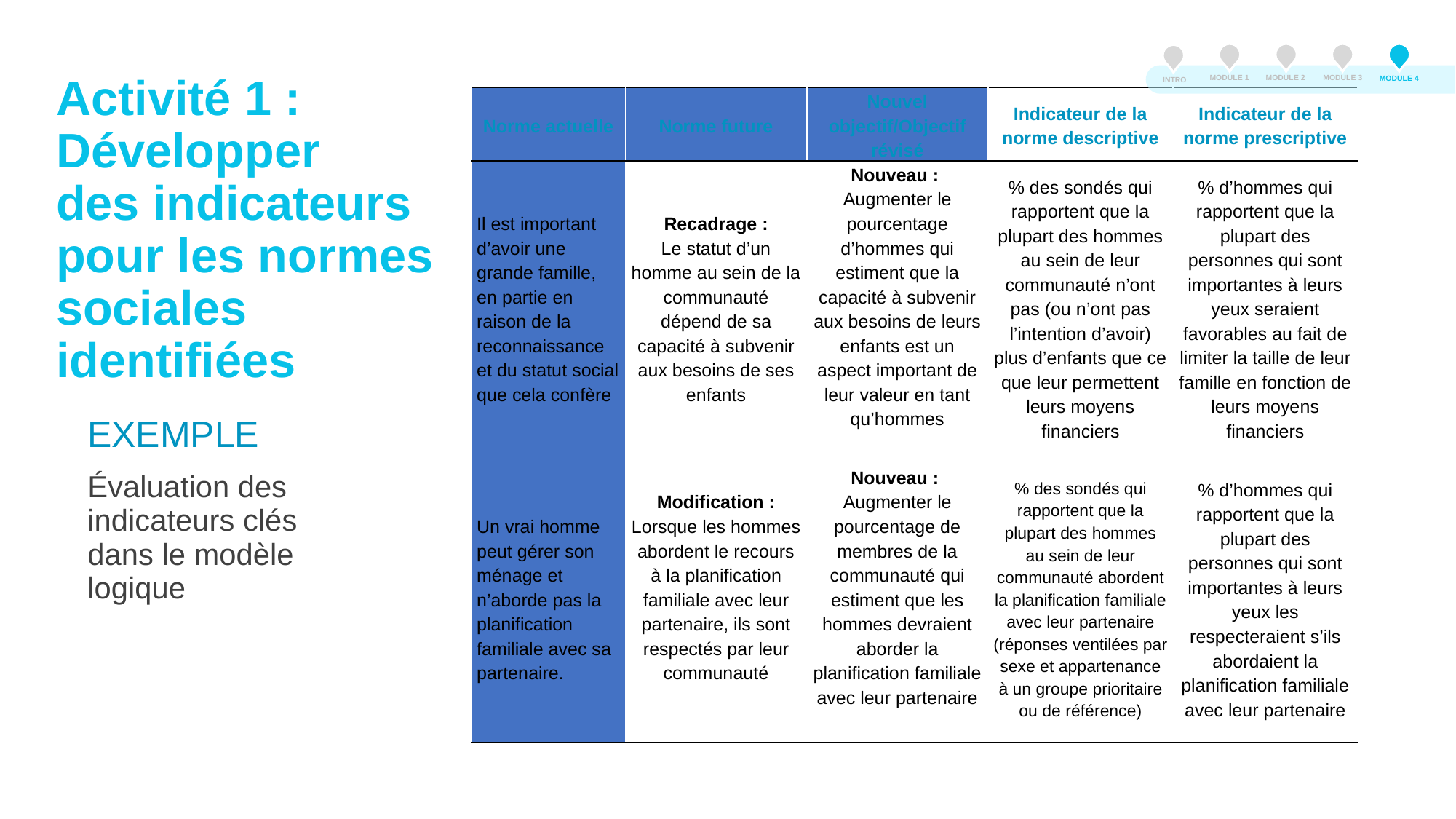

Activité 1

MODULE 3
MODULE 2
MODULE 1
MODULE 4
INTRO
Activité 1 : Développer
des indicateurs pour les normes sociales
identifiées
| Norme actuelle | Norme future | Nouvel objectif/Objectif révisé | Indicateur de la norme descriptive | Indicateur de la norme prescriptive |
| --- | --- | --- | --- | --- |
| Il est important d’avoir une grande famille, en partie en raison de la reconnaissance et du statut social que cela confère | Recadrage : Le statut d’un homme au sein de la communauté dépend de sa capacité à subvenir aux besoins de ses enfants | Nouveau : Augmenter le pourcentage d’hommes qui estiment que la capacité à subvenir aux besoins de leurs enfants est un aspect important de leur valeur en tant qu’hommes | % des sondés qui rapportent que la plupart des hommes au sein de leur communauté n’ont pas (ou n’ont pas l’intention d’avoir) plus d’enfants que ce que leur permettent leurs moyens financiers | % d’hommes qui rapportent que la plupart des personnes qui sont importantes à leurs yeux seraient favorables au fait de limiter la taille de leur famille en fonction de leurs moyens financiers |
| Un vrai homme peut gérer son ménage et n’aborde pas la planification familiale avec sa partenaire. | Modification : Lorsque les hommes abordent le recours à la planification familiale avec leur partenaire, ils sont respectés par leur communauté | Nouveau : Augmenter le pourcentage de membres de la communauté qui estiment que les hommes devraient aborder la planification familiale avec leur partenaire | % des sondés qui rapportent que la plupart des hommes au sein de leur communauté abordent la planification familiale avec leur partenaire (réponses ventilées par sexe et appartenance à un groupe prioritaire ou de référence) | % d’hommes qui rapportent que la plupart des personnes qui sont importantes à leurs yeux les respecteraient s’ils abordaient la planification familiale avec leur partenaire |
EXEMPLE
Évaluation des indicateurs clés dans le modèle logique